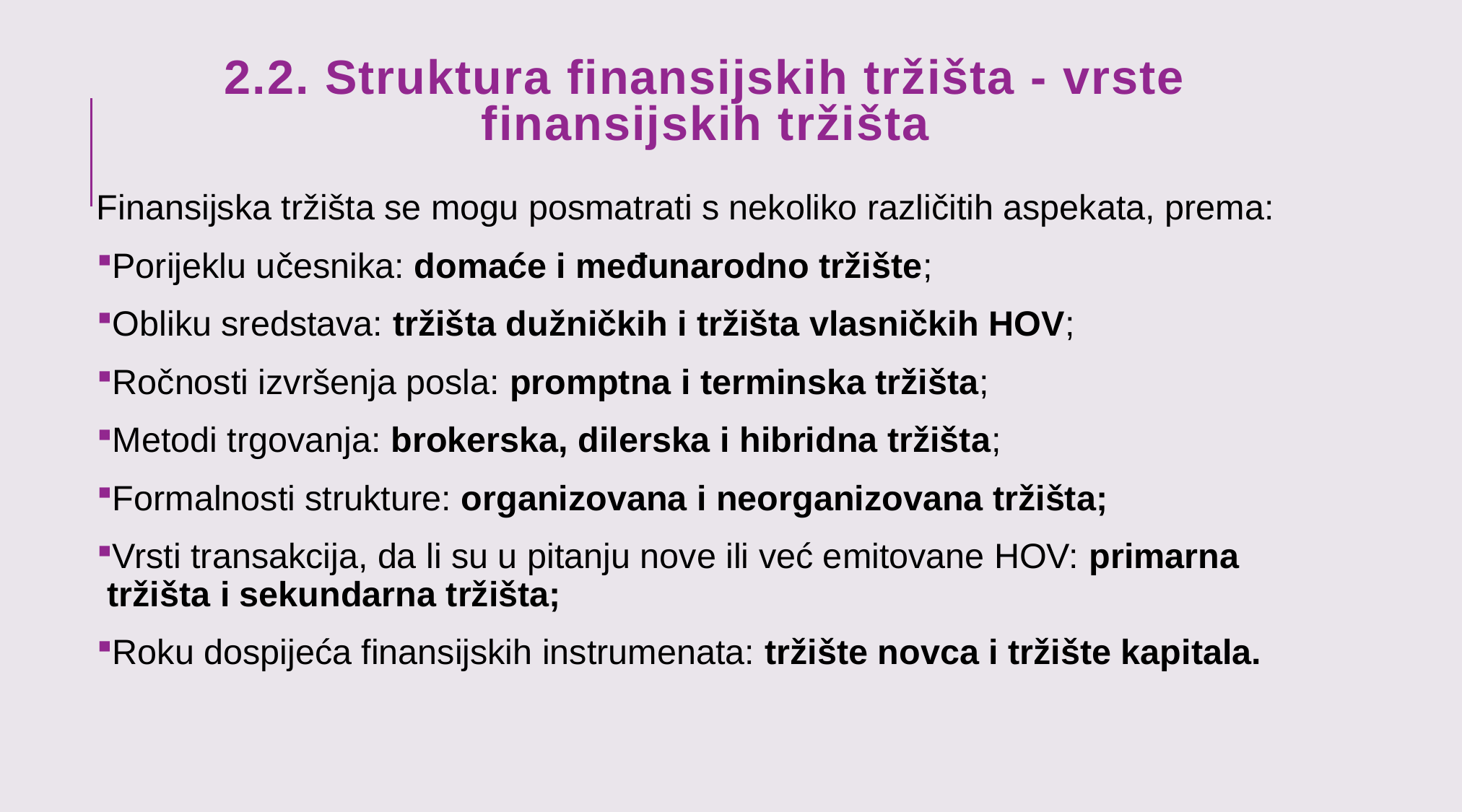

# 2.2. Struktura finansijskih tržišta - vrste finansijskih tržišta
Finansijska tržišta se mogu posmatrati s nekoliko različitih aspekata, prema:
Porijeklu učesnika: domaće i međunarodno tržište;
Obliku sredstava: tržišta dužničkih i tržišta vlasničkih HOV;
Ročnosti izvršenja posla: promptna i terminska tržišta;
Metodi trgovanja: brokerska, dilerska i hibridna tržišta;
Formalnosti strukture: organizovana i neorganizovana tržišta;
Vrsti transakcija, da li su u pitanju nove ili već emitovane HOV: primarna tržišta i sekundarna tržišta;
Roku dospijeća finansijskih instrumenata: tržište novca i tržište kapitala.